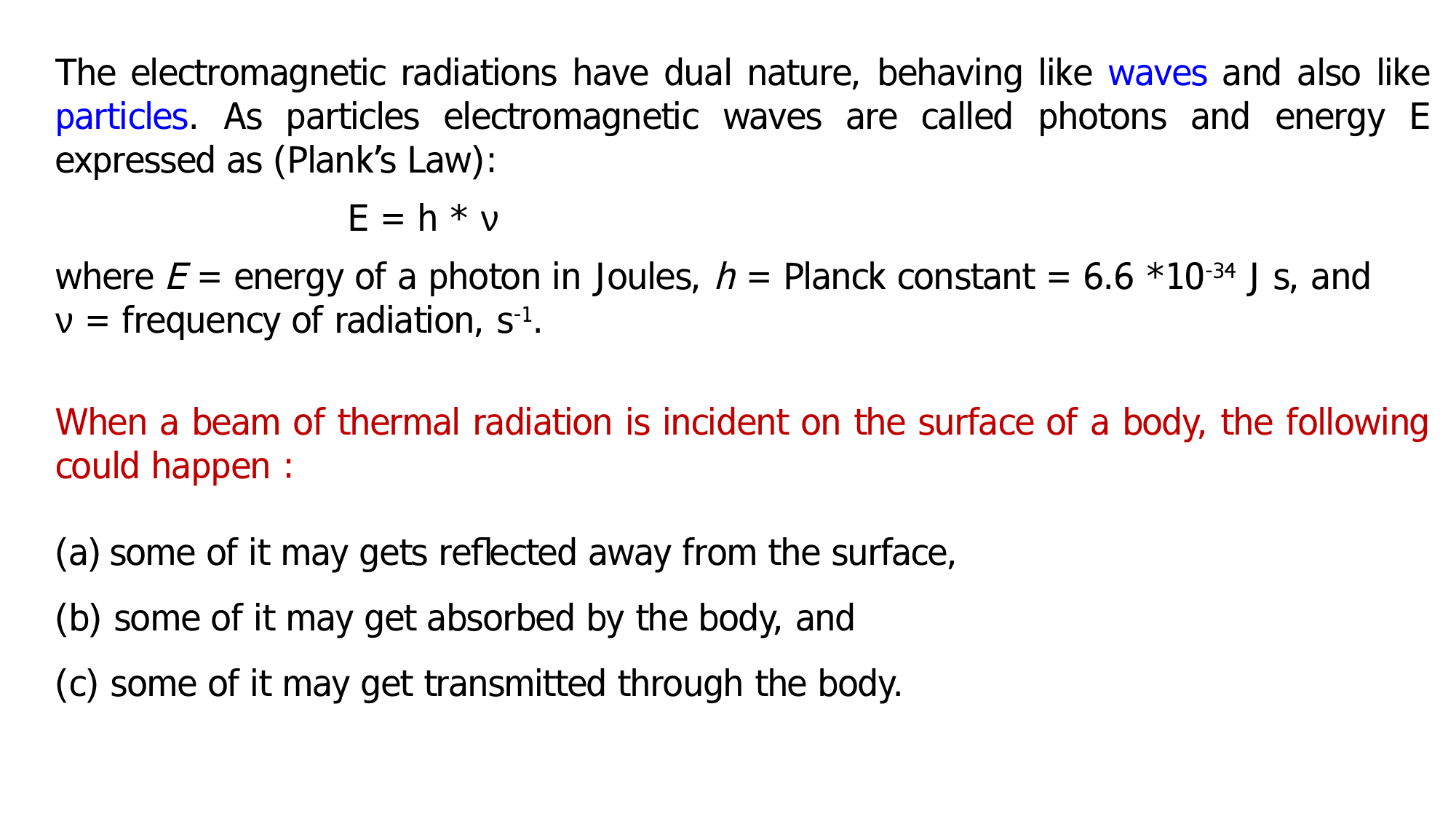

The electromagnetic radiations have dual nature, behaving like waves and also like particles. As particles electromagnetic waves are called photons and energy E expressed as (Plank’s Law):

                          E = h * ν

where E = energy of a photon in Joules, h = Planck constant = 6.6 *10-34 J s, and
ν = frequency of radiation, s-1.

When a beam of thermal radiation is incident on the surface of a body, the following could happen :

some of it may gets reflected away from the surface,
(b) some of it may get absorbed by the body, and
(c) some of it may get transmitted through the body.